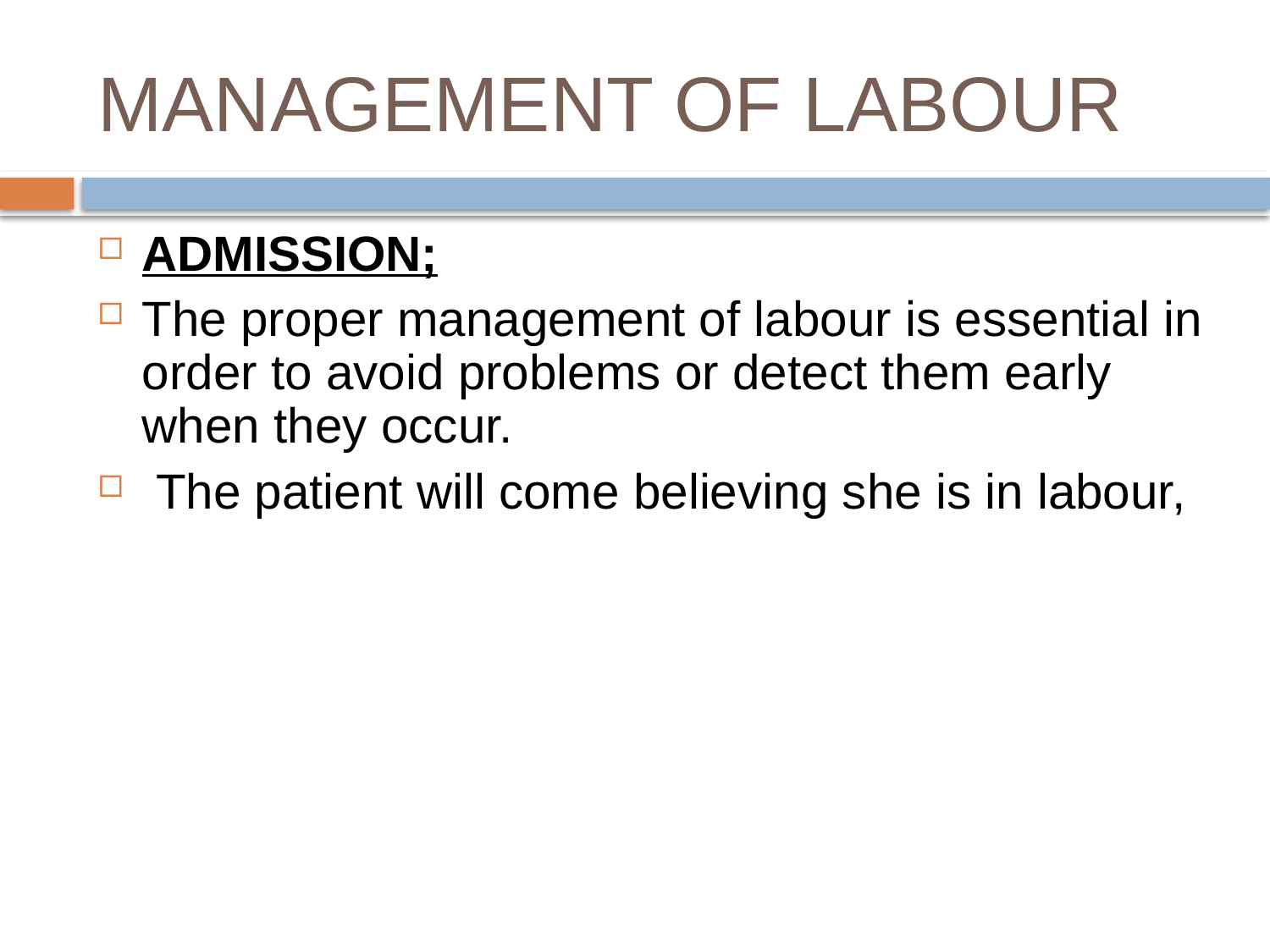

# MANAGEMENT OF LABOUR
ADMISSION;
The proper management of labour is essential in order to avoid problems or detect them early when they occur.
 The patient will come believing she is in labour,